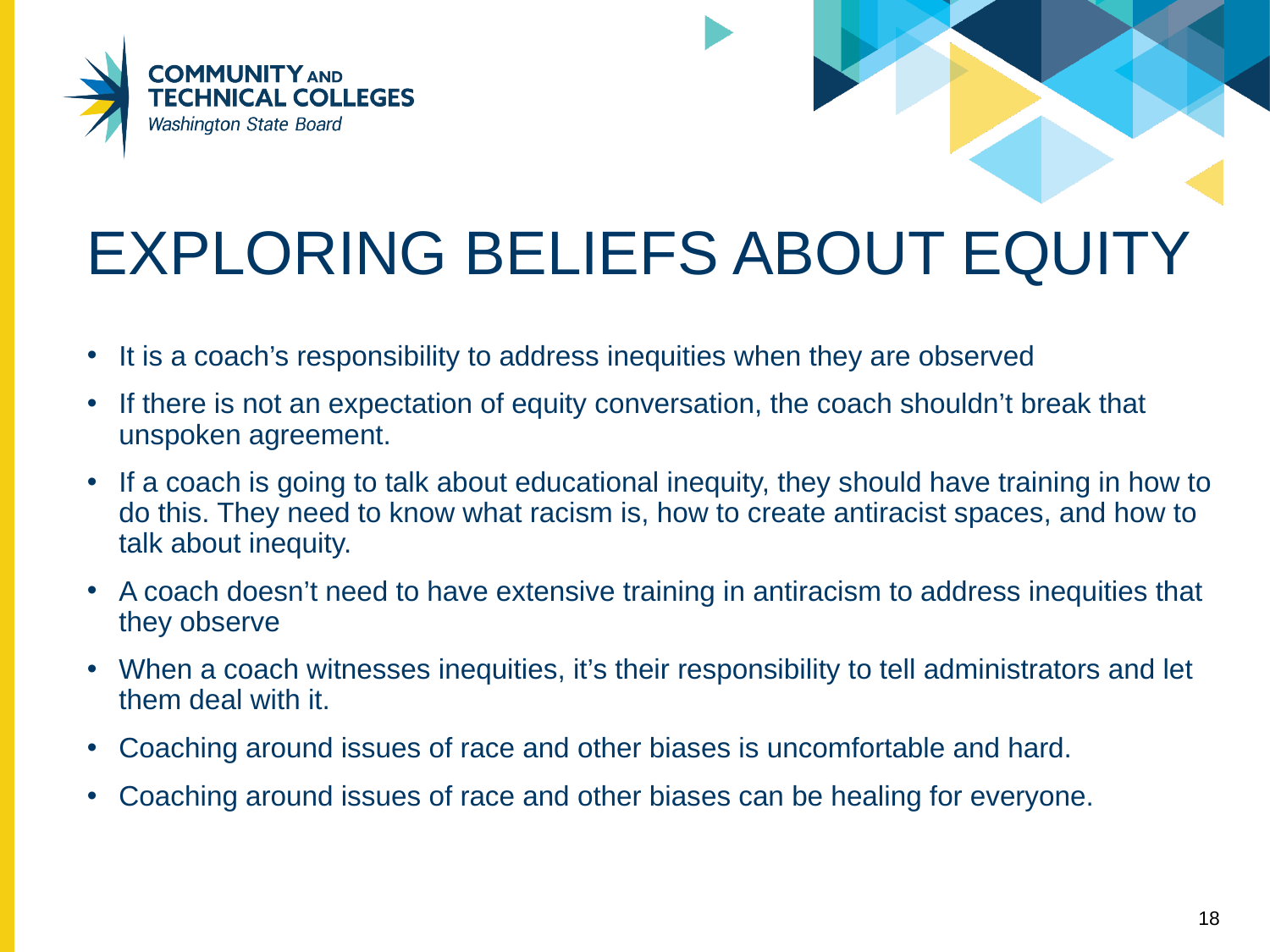

# Exploring Beliefs about equity
It is a coach’s responsibility to address inequities when they are observed
If there is not an expectation of equity conversation, the coach shouldn’t break that unspoken agreement.
If a coach is going to talk about educational inequity, they should have training in how to do this. They need to know what racism is, how to create antiracist spaces, and how to talk about inequity.
A coach doesn’t need to have extensive training in antiracism to address inequities that they observe
When a coach witnesses inequities, it’s their responsibility to tell administrators and let them deal with it.
Coaching around issues of race and other biases is uncomfortable and hard.
Coaching around issues of race and other biases can be healing for everyone.
18